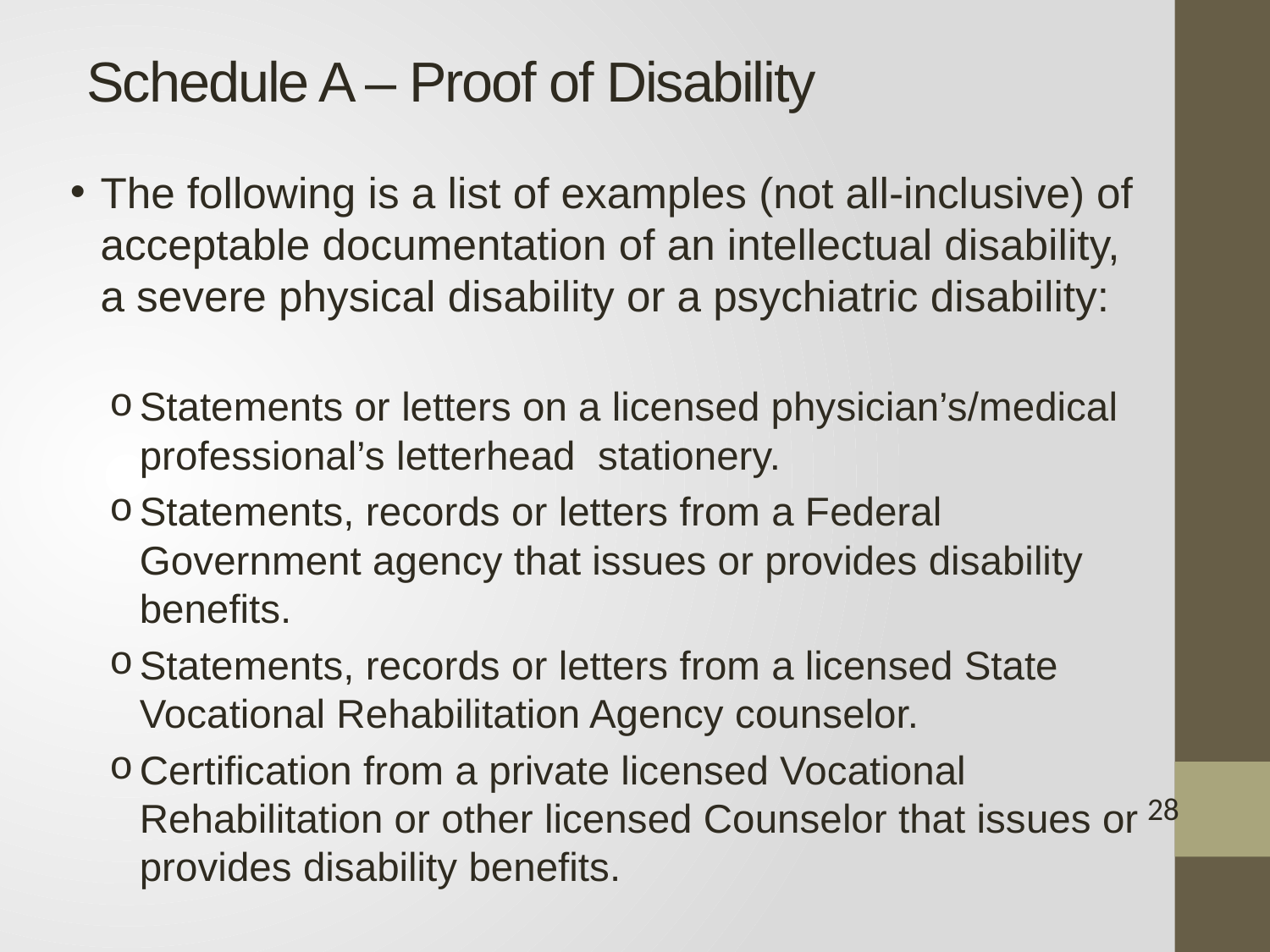

# Schedule A – Proof of Disability
The following is a list of examples (not all-inclusive) of acceptable documentation of an intellectual disability, a severe physical disability or a psychiatric disability:
Statements or letters on a licensed physician’s/medical professional’s letterhead  stationery.
Statements, records or letters from a Federal Government agency that issues or provides disability benefits.
Statements, records or letters from a licensed State Vocational Rehabilitation Agency counselor.
Certification from a private licensed Vocational Rehabilitation or other licensed Counselor that issues or provides disability benefits.

28